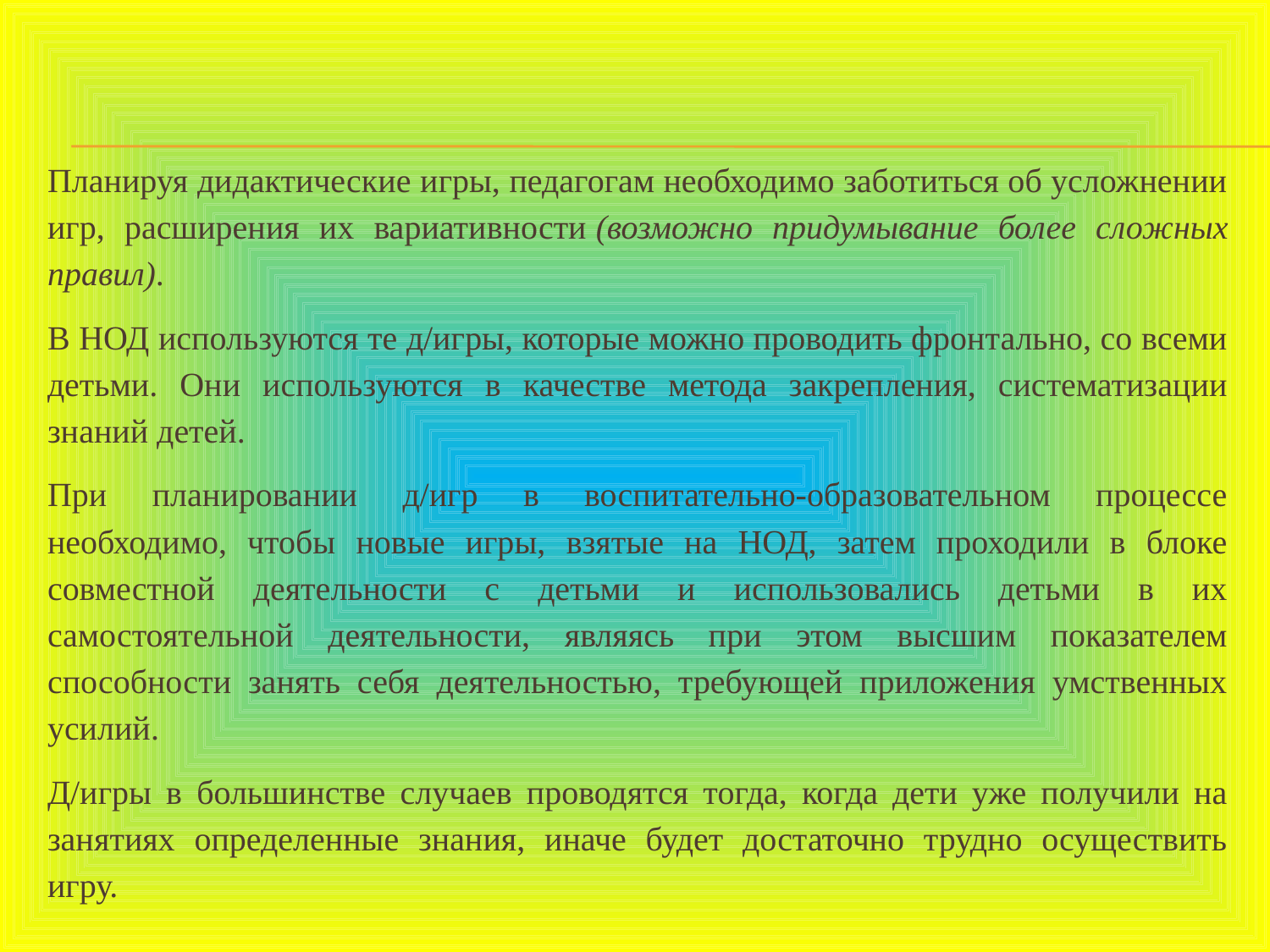

Планируя дидактические игры, педагогам необходимо заботиться об усложнении игр, расширения их вариативности (возможно придумывание более сложных правил).
В НОД используются те д/игры, которые можно проводить фронтально, со всеми детьми. Они используются в качестве метода закрепления, систематизации знаний детей.
При планировании д/игр в воспитательно-образовательном процессе необходимо, чтобы новые игры, взятые на НОД, затем проходили в блоке совместной деятельности с детьми и использовались детьми в их самостоятельной деятельности, являясь при этом высшим показателем способности занять себя деятельностью, требующей приложения умственных усилий.
Д/игры в большинстве случаев проводятся тогда, когда дети уже получили на занятиях определенные знания, иначе будет достаточно трудно осуществить игру.